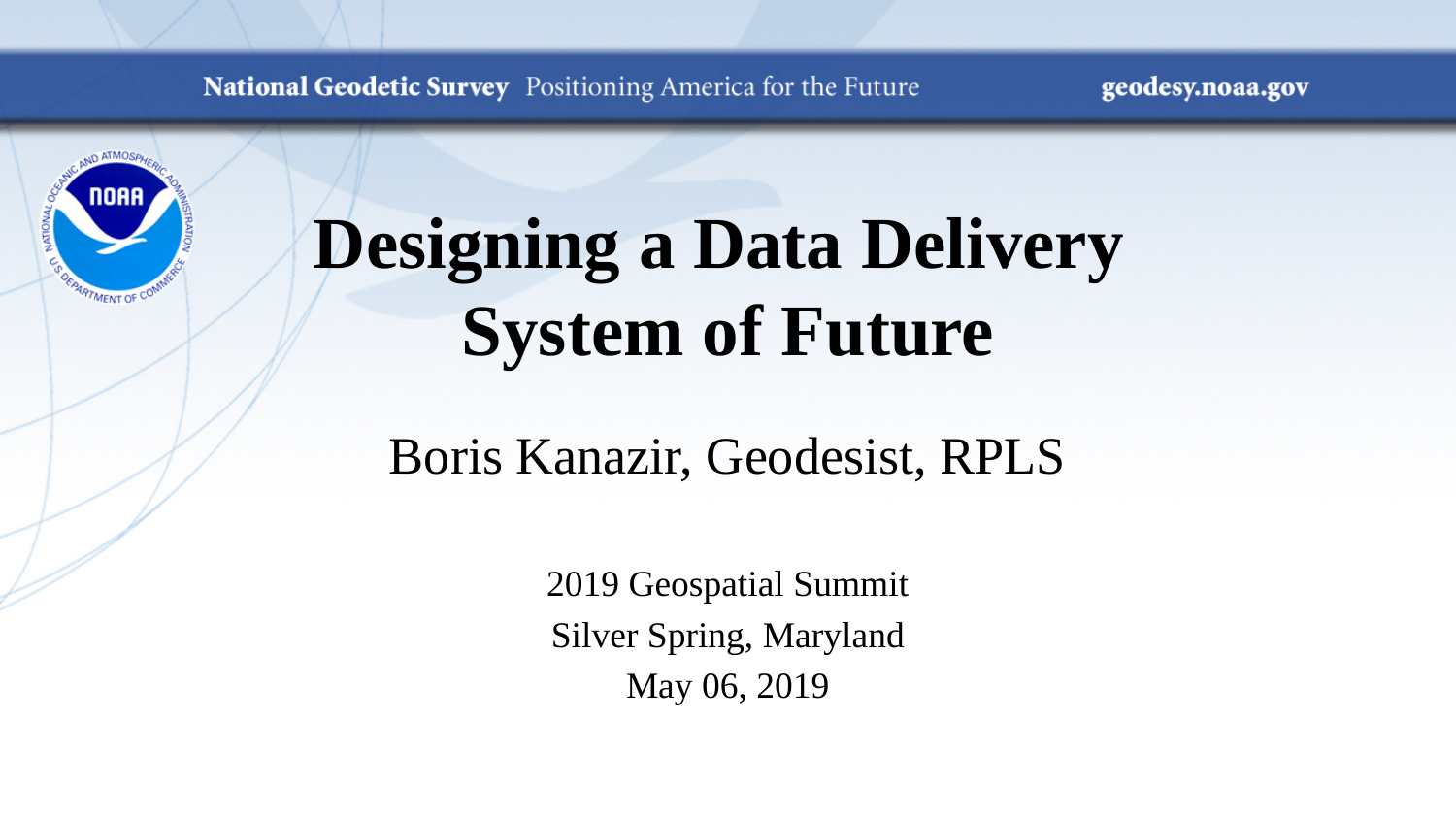

# Designing a Data Delivery System of Future
Boris Kanazir, Geodesist, RPLS

2019 Geospatial Summit
Silver Spring, Maryland
May 06, 2019